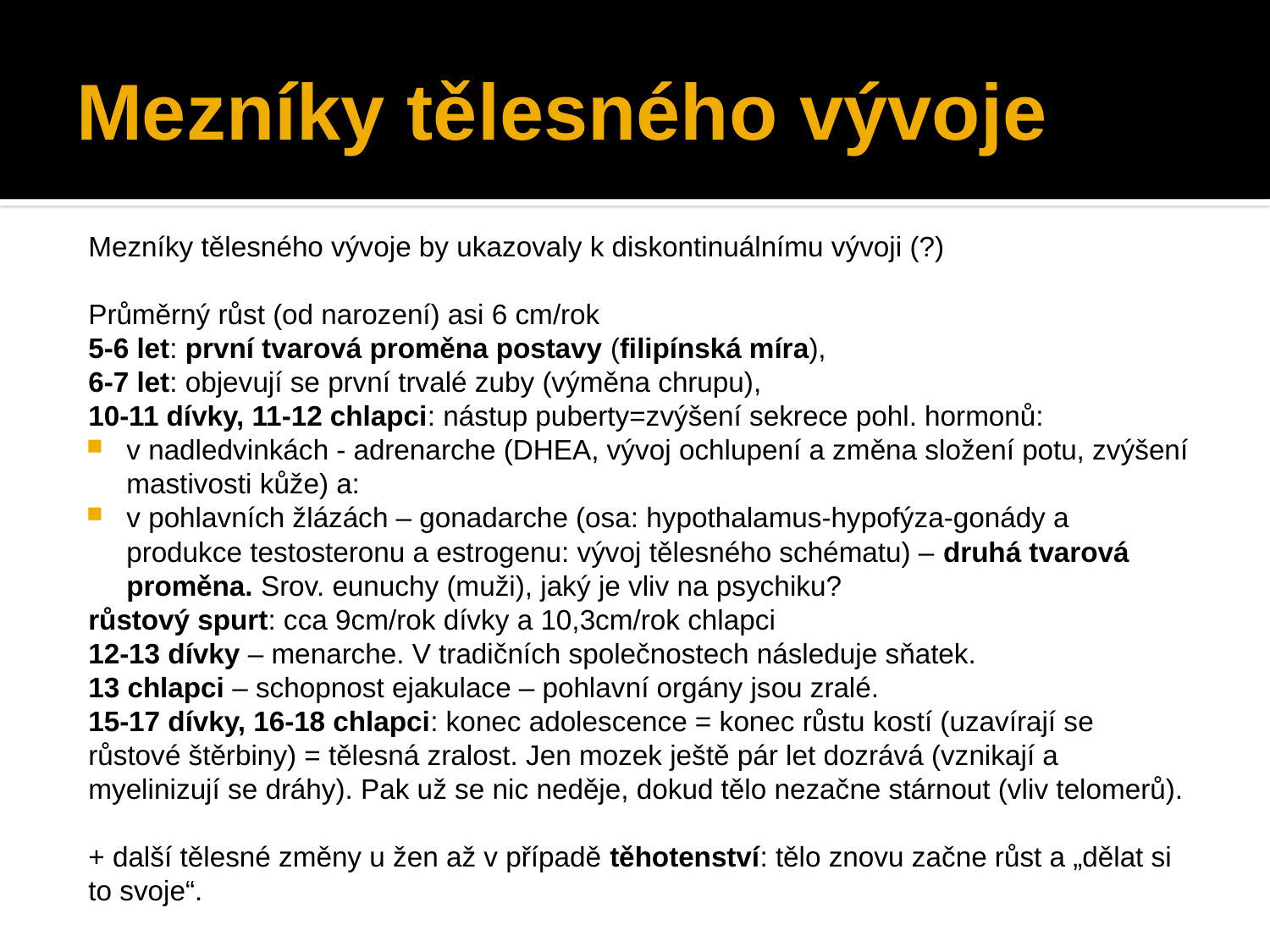

# Mezníky tělesného vývoje
Mezníky tělesného vývoje by ukazovaly k diskontinuálnímu vývoji (?)

Průměrný růst (od narození) asi 6 cm/rok
5-6 let: první tvarová proměna postavy (filipínská míra),
6-7 let: objevují se první trvalé zuby (výměna chrupu),
10-11 dívky, 11-12 chlapci: nástup puberty=zvýšení sekrece pohl. hormonů:
v nadledvinkách - adrenarche (DHEA, vývoj ochlupení a změna složení potu, zvýšení mastivosti kůže) a:
v pohlavních žlázách – gonadarche (osa: hypothalamus-hypofýza-gonády a produkce testosteronu a estrogenu: vývoj tělesného schématu) – druhá tvarová proměna. Srov. eunuchy (muži), jaký je vliv na psychiku?
růstový spurt: cca 9cm/rok dívky a 10,3cm/rok chlapci
12-13 dívky – menarche. V tradičních společnostech následuje sňatek.
13 chlapci – schopnost ejakulace – pohlavní orgány jsou zralé.
15-17 dívky, 16-18 chlapci: konec adolescence = konec růstu kostí (uzavírají se růstové štěrbiny) = tělesná zralost. Jen mozek ještě pár let dozrává (vznikají a myelinizují se dráhy). Pak už se nic neděje, dokud tělo nezačne stárnout (vliv telomerů).

+ další tělesné změny u žen až v případě těhotenství: tělo znovu začne růst a „dělat si to svoje“.